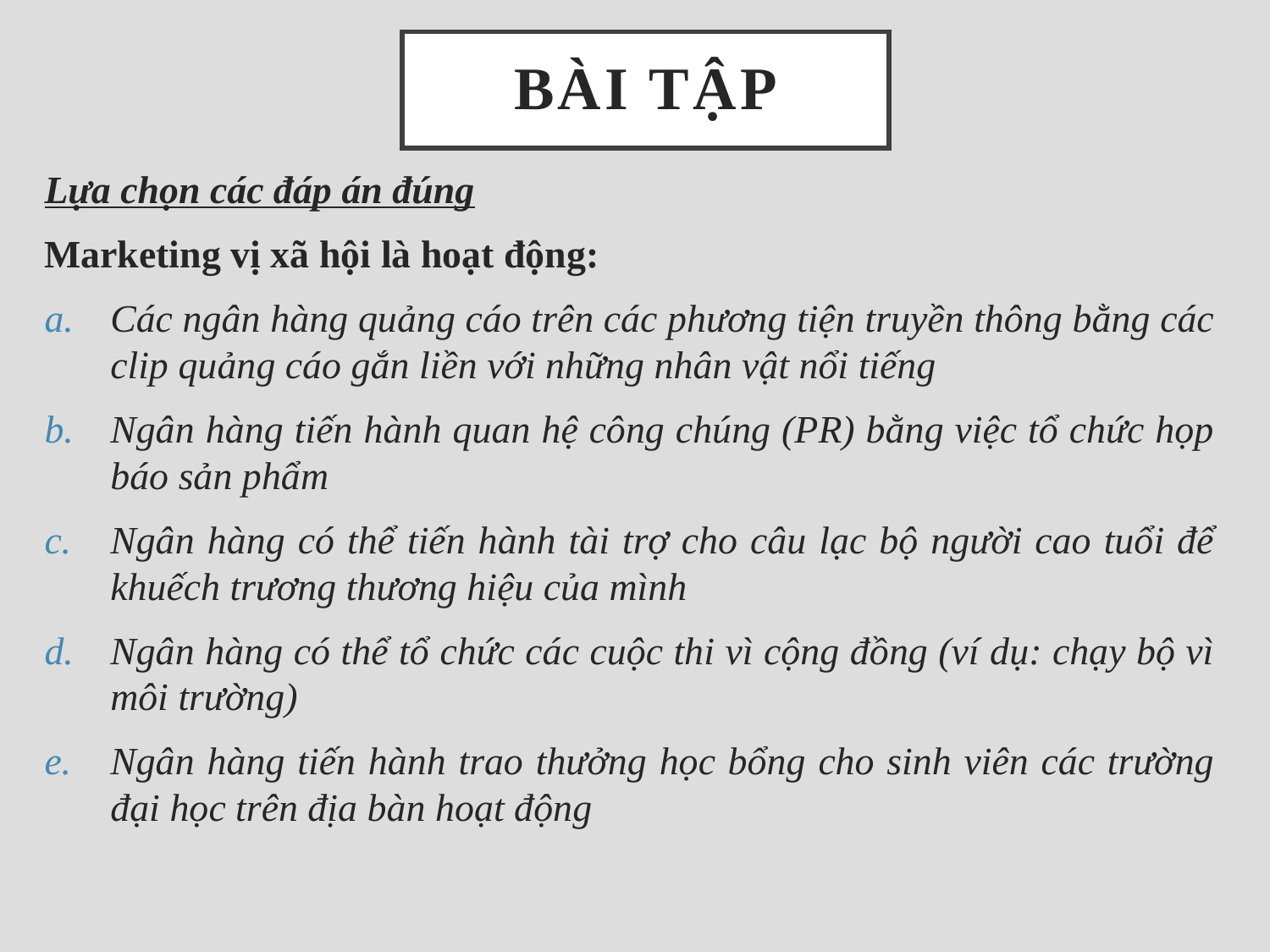

# Bài tập
Lựa chọn các đáp án đúng
Marketing vị xã hội là hoạt động:
Các ngân hàng quảng cáo trên các phương tiện truyền thông bằng các clip quảng cáo gắn liền với những nhân vật nổi tiếng
Ngân hàng tiến hành quan hệ công chúng (PR) bằng việc tổ chức họp báo sản phẩm
Ngân hàng có thể tiến hành tài trợ cho câu lạc bộ người cao tuổi để khuếch trương thương hiệu của mình
Ngân hàng có thể tổ chức các cuộc thi vì cộng đồng (ví dụ: chạy bộ vì môi trường)
Ngân hàng tiến hành trao thưởng học bổng cho sinh viên các trường đại học trên địa bàn hoạt động